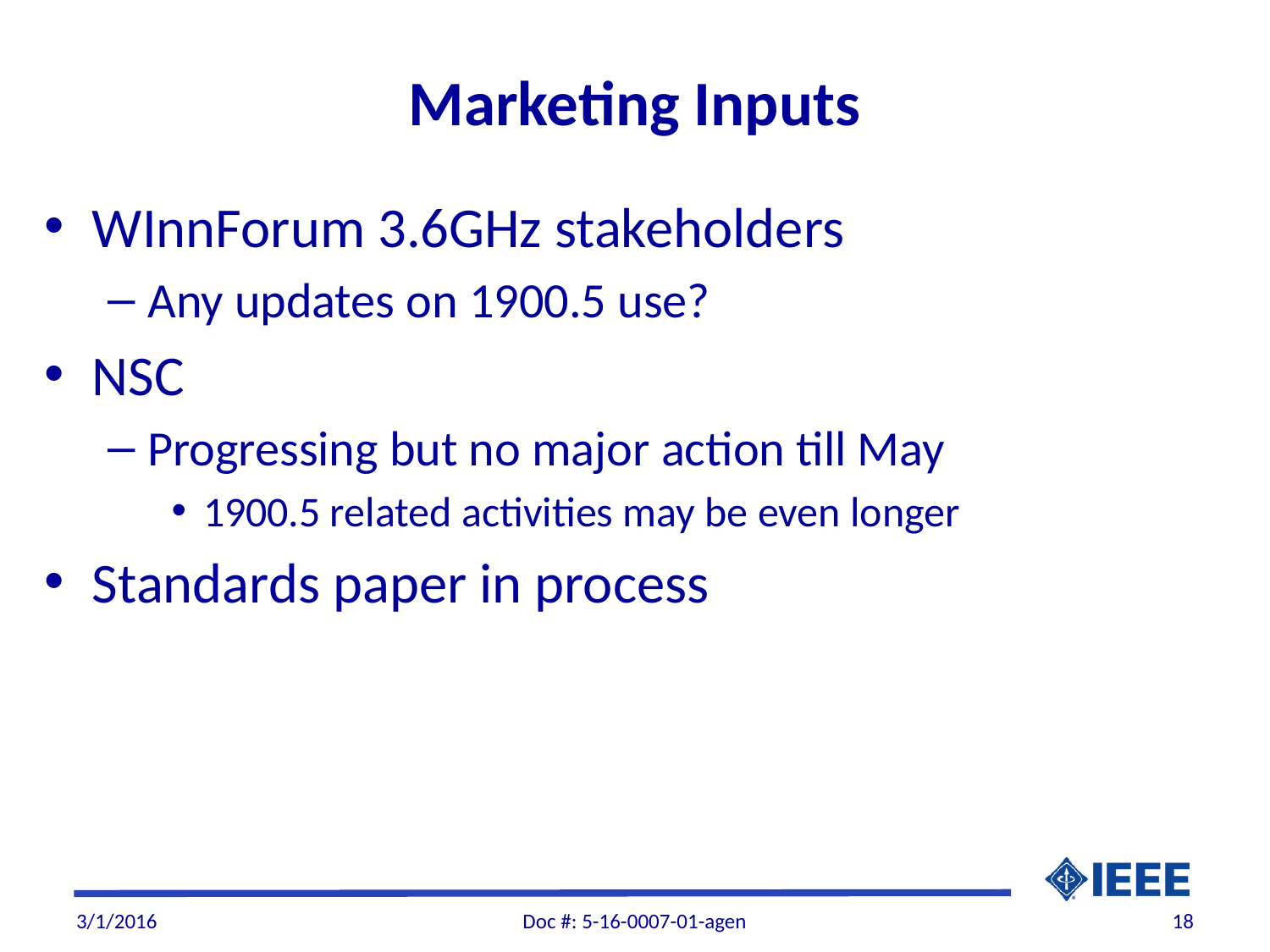

# Marketing Inputs
WInnForum 3.6GHz stakeholders
Any updates on 1900.5 use?
NSC
Progressing but no major action till May
1900.5 related activities may be even longer
Standards paper in process
3/1/2016
Doc #: 5-16-0007-01-agen
18